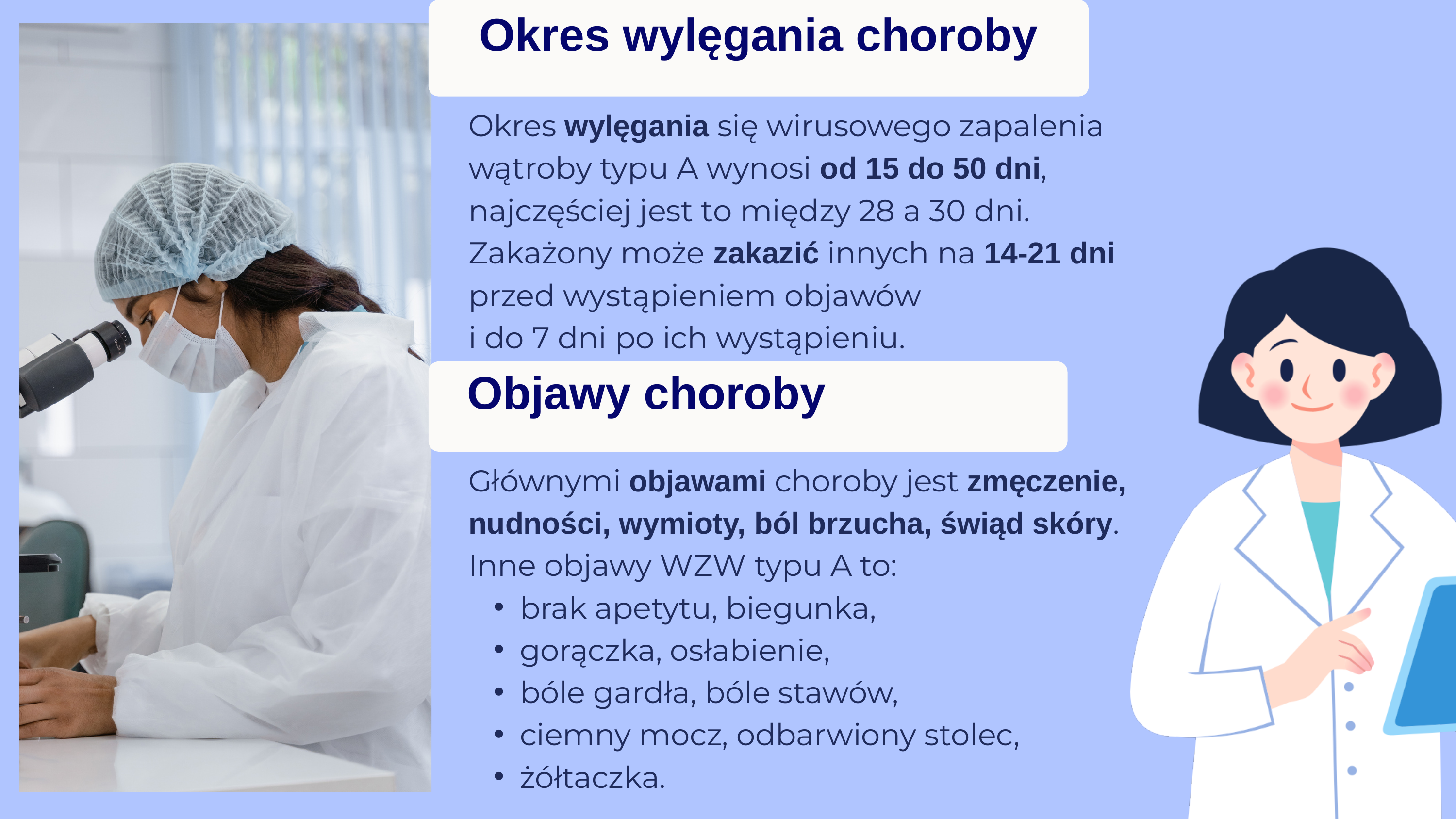

Okres wylęgania choroby

Okres wylęgania się wirusowego zapalenia wątroby typu A wynosi od 15 do 50 dni,
najczęściej jest to między 28 a 30 dni.
Zakażony może zakazić innych na 14-21 dni
przed wystąpieniem objawów
i do 7 dni po ich wystąpieniu.

   Objawy choroby
Głównymi objawami choroby jest zmęczenie,
nudności, wymioty, ból brzucha, świąd skóry.
Inne objawy WZW typu A to:
brak apetytu, biegunka,
gorączka, osłabienie,
bóle gardła, bóle stawów,
ciemny mocz, odbarwiony stolec,
żółtaczka.